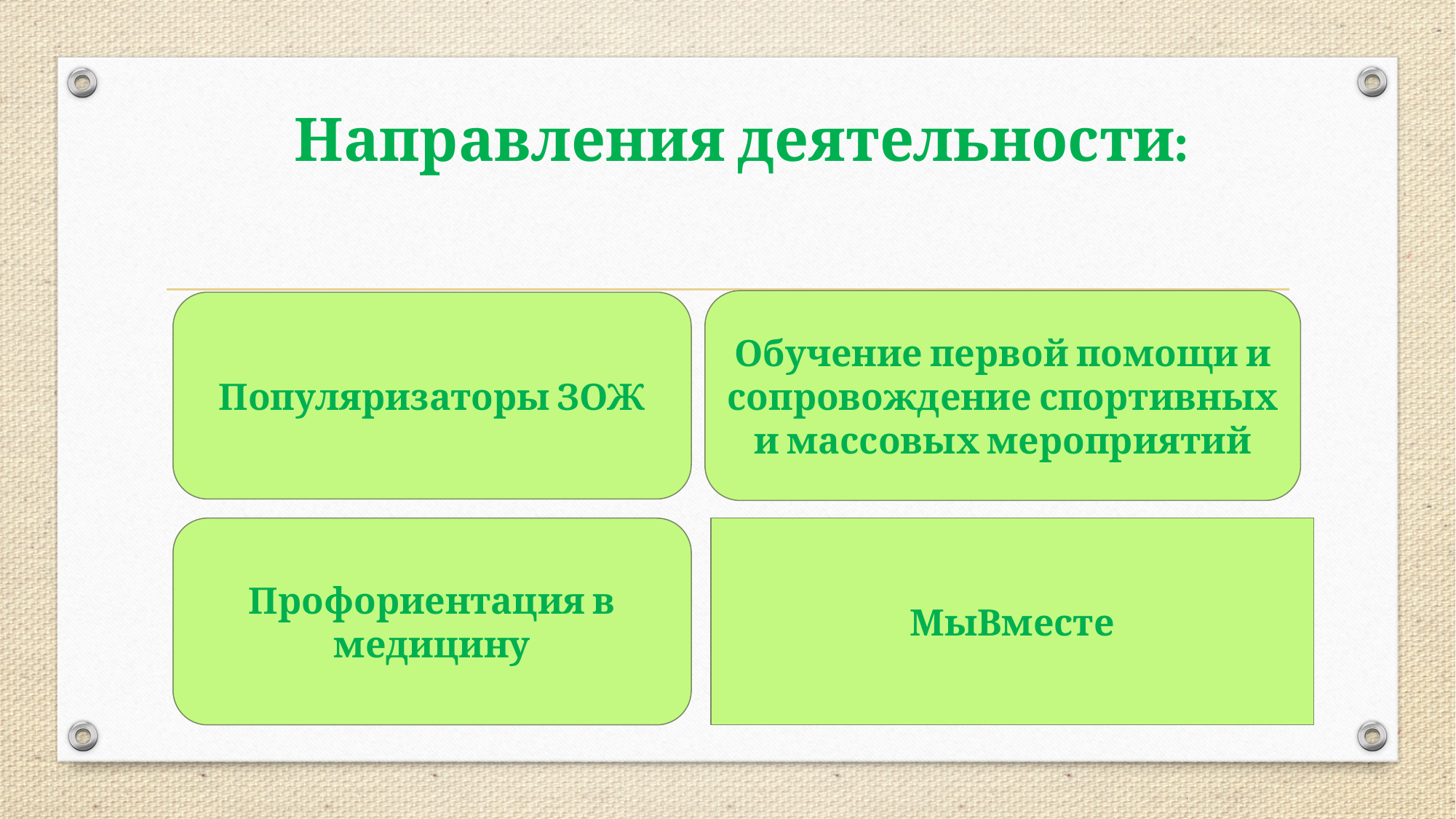

# Направления деятельности:
Обучение первой помощи и сопровождение спортивных и массовых мероприятий
Популяризаторы ЗОЖ
МыВместе
Профориентация в медицину